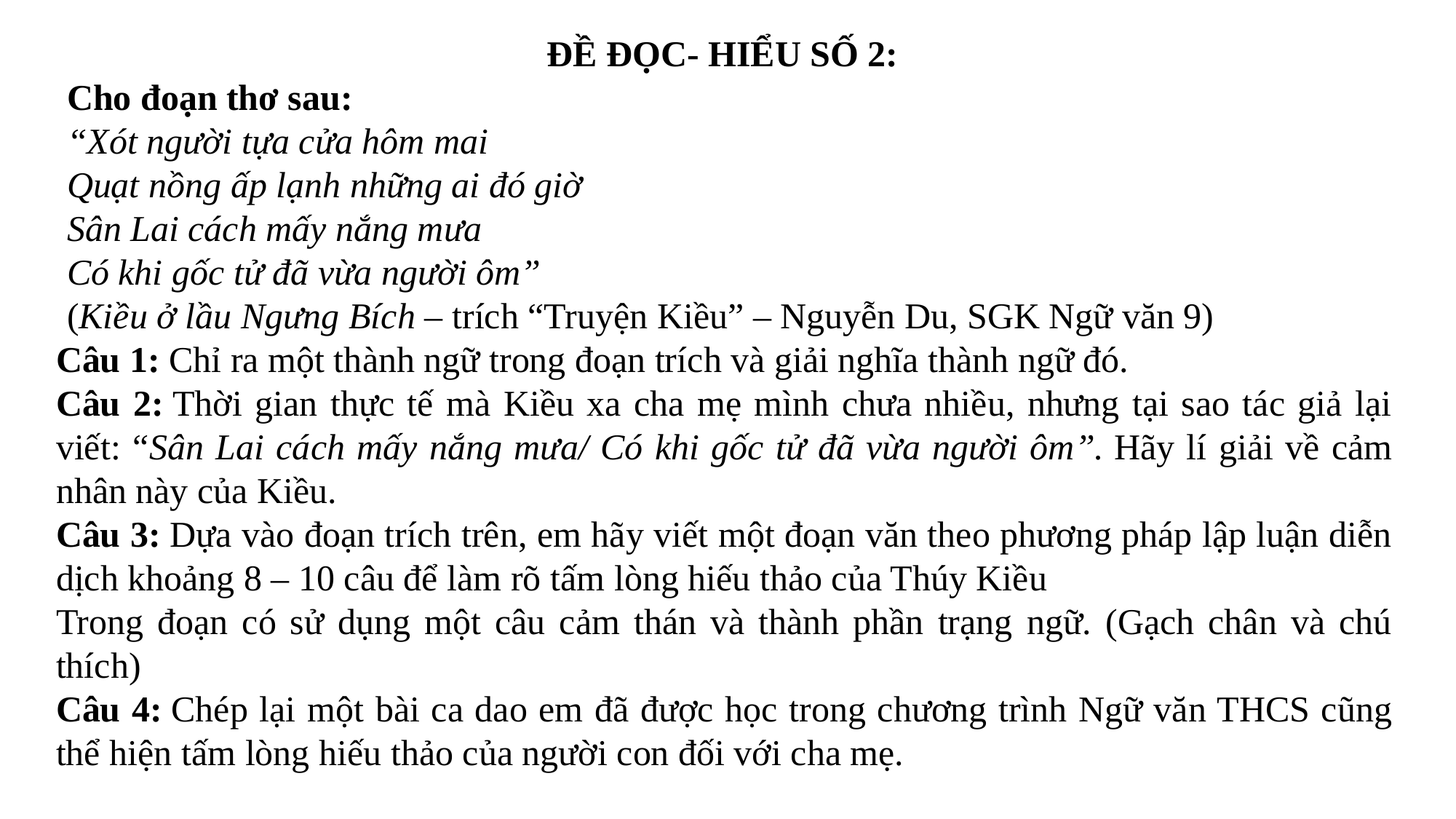

ĐỀ ĐỌC- HIỂU SỐ 2:
Cho đoạn thơ sau:
“Xót người tựa cửa hôm mai
Quạt nồng ấp lạnh những ai đó giờ
Sân Lai cách mấy nắng mưa
Có khi gốc tử đã vừa người ôm”
(Kiều ở lầu Ngưng Bích – trích “Truyện Kiều” – Nguyễn Du, SGK Ngữ văn 9)
Câu 1: Chỉ ra một thành ngữ trong đoạn trích và giải nghĩa thành ngữ đó.
Câu 2: Thời gian thực tế mà Kiều xa cha mẹ mình chưa nhiều, nhưng tại sao tác giả lại viết: “Sân Lai cách mấy nắng mưa/ Có khi gốc tử đã vừa người ôm”. Hãy lí giải về cảm nhân này của Kiều.
Câu 3: Dựa vào đoạn trích trên, em hãy viết một đoạn văn theo phương pháp lập luận diễn dịch khoảng 8 – 10 câu để làm rõ tấm lòng hiếu thảo của Thúy Kiều
Trong đoạn có sử dụng một câu cảm thán và thành phần trạng ngữ. (Gạch chân và chú thích)
Câu 4: Chép lại một bài ca dao em đã được học trong chương trình Ngữ văn THCS cũng thể hiện tấm lòng hiếu thảo của người con đối với cha mẹ.